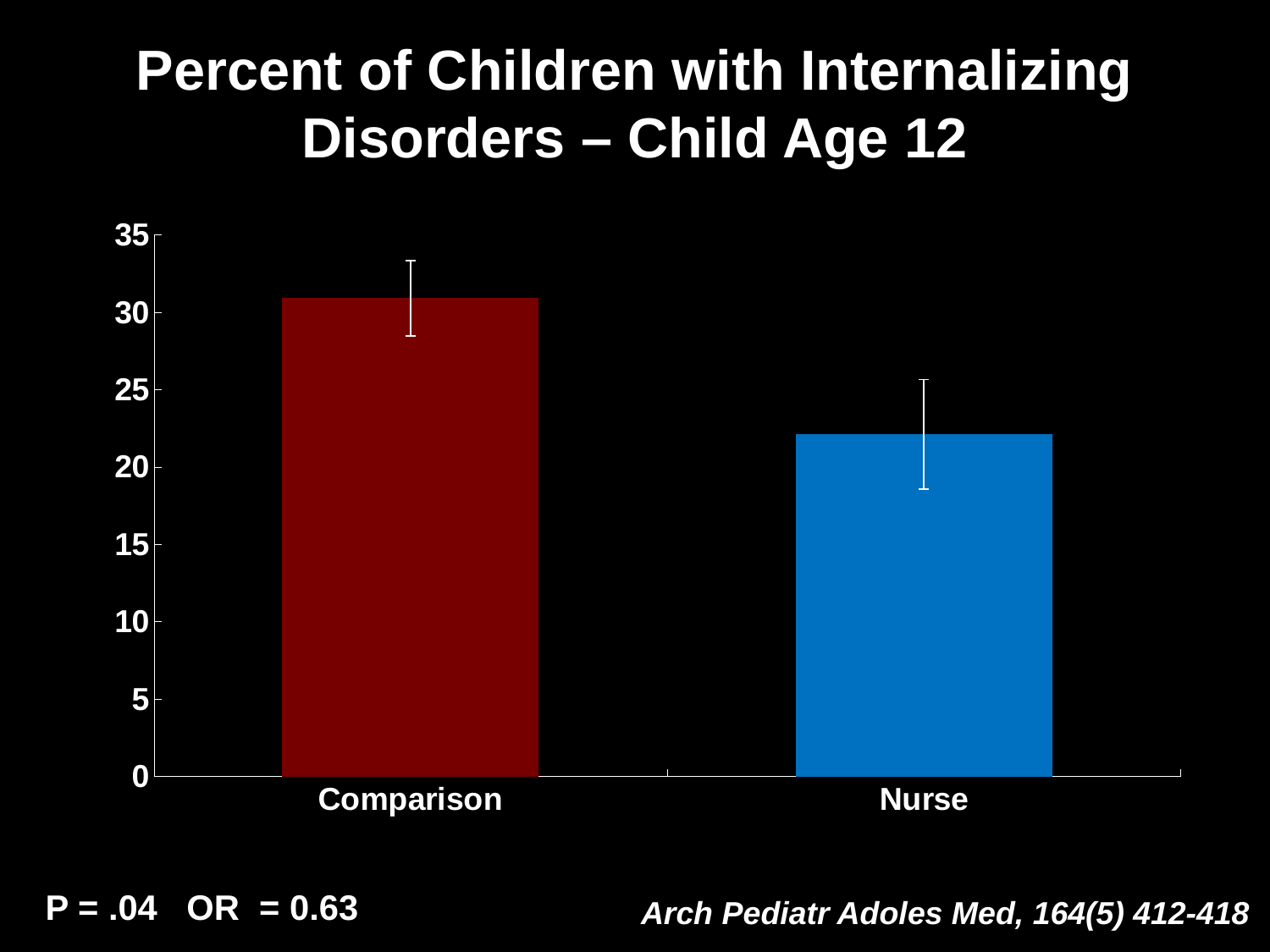

Percent of Children with Internalizing Disorders – Child Age 12

### Chart

| Category | East |
|---|---|
| Comparison | 30.9 |
| Nurse | 22.1 |
 P = .04   OR  = 0.63
Arch Pediatr Adoles Med, 164(5) 412-418